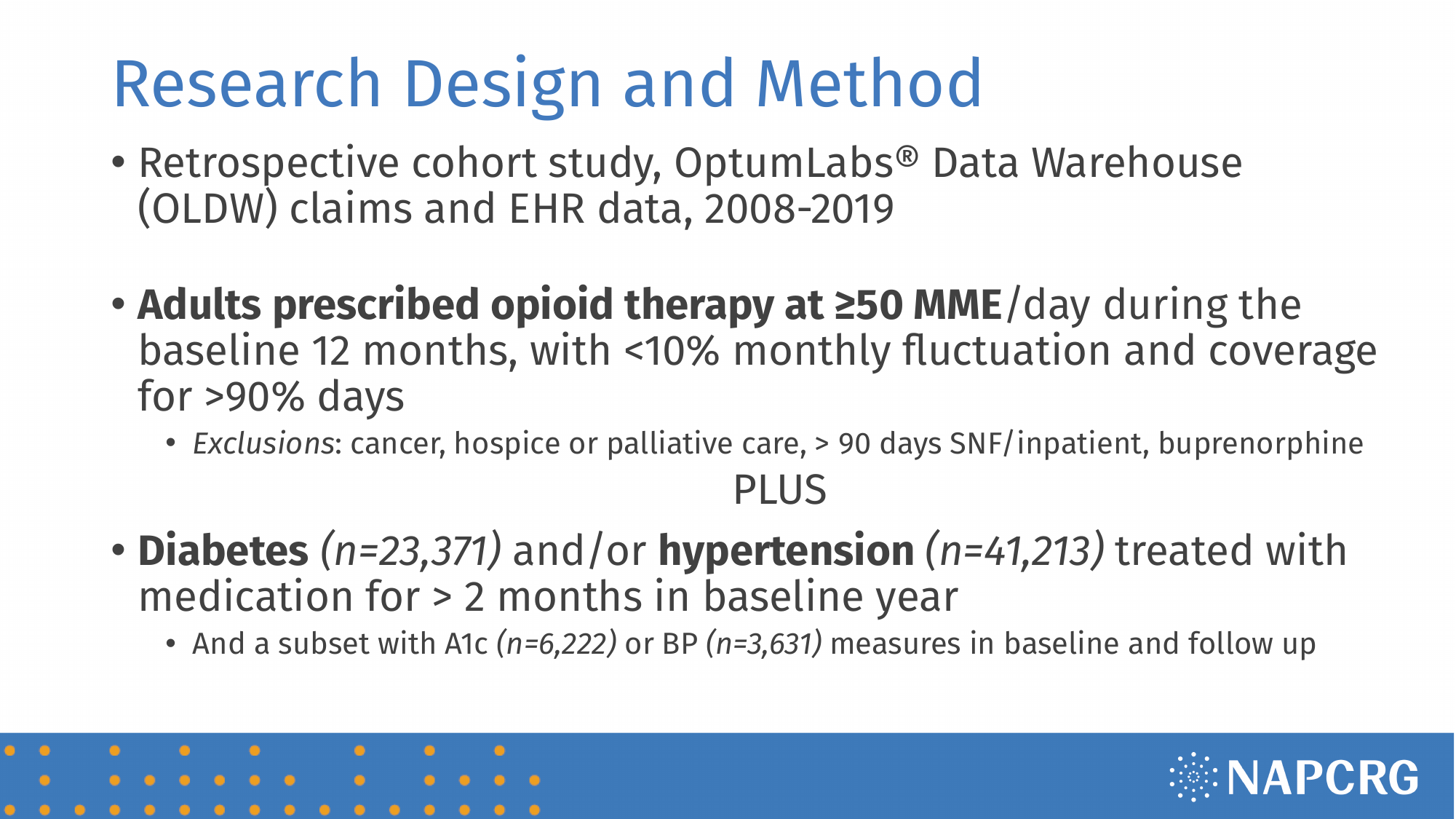

# Research Design and Method
Retrospective cohort study, OptumLabs® Data Warehouse (OLDW) claims and EHR data, 2008-2019

Adults prescribed opioid therapy at ≥50 MME/day during the baseline 12 months, with <10% monthly fluctuation and coverage for >90% days
Exclusions: cancer, hospice or palliative care, > 90 days SNF/inpatient, buprenorphine
PLUS
Diabetes (n=23,371) and/or hypertension (n=41,213) treated with medication for > 2 months in baseline year
And a subset with A1c (n=6,222) or BP (n=3,631) measures in baseline and follow up